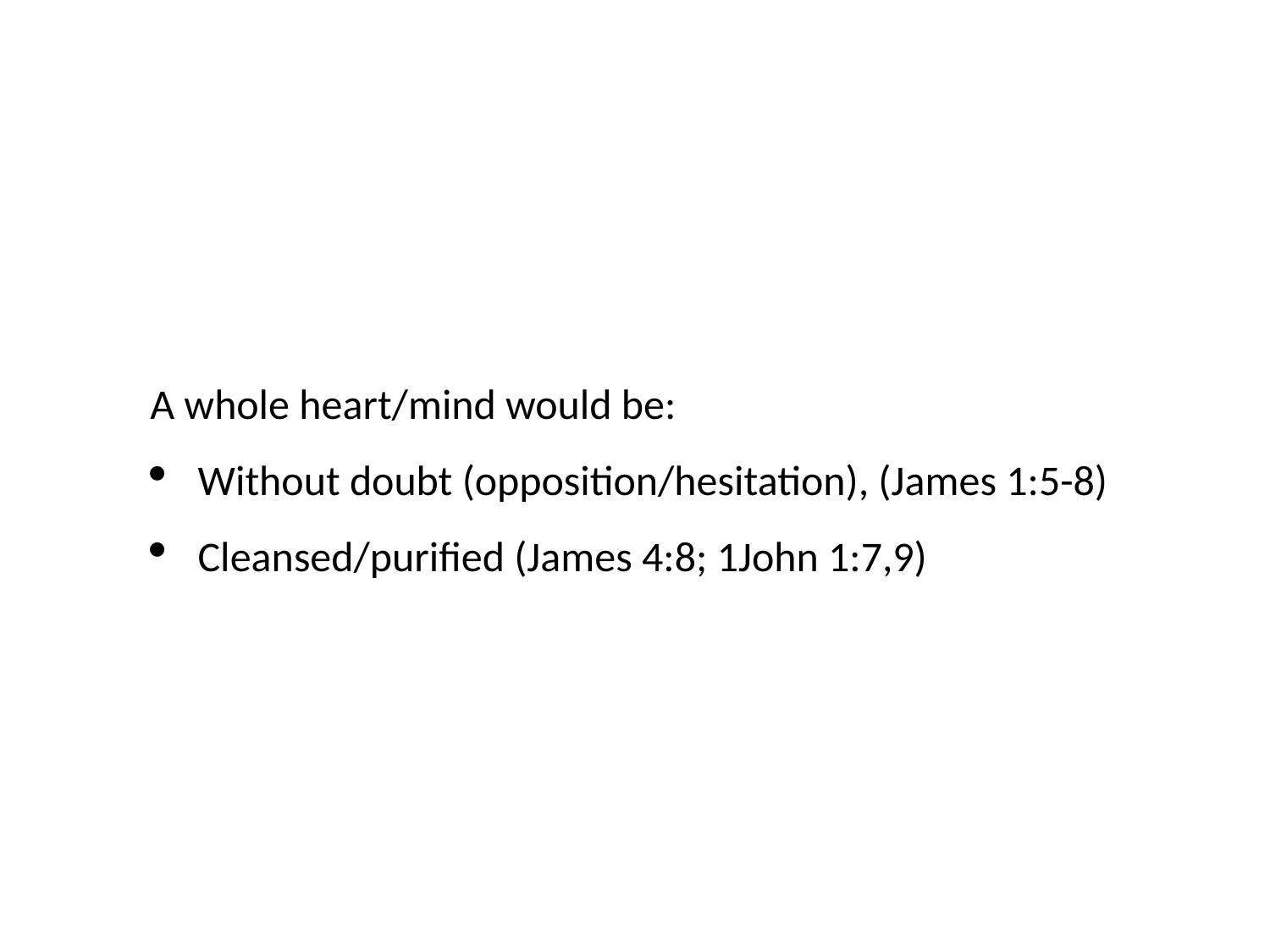

A whole heart/mind would be:
Without doubt (opposition/hesitation), (James 1:5-8)
Cleansed/purified (James 4:8; 1John 1:7,9)